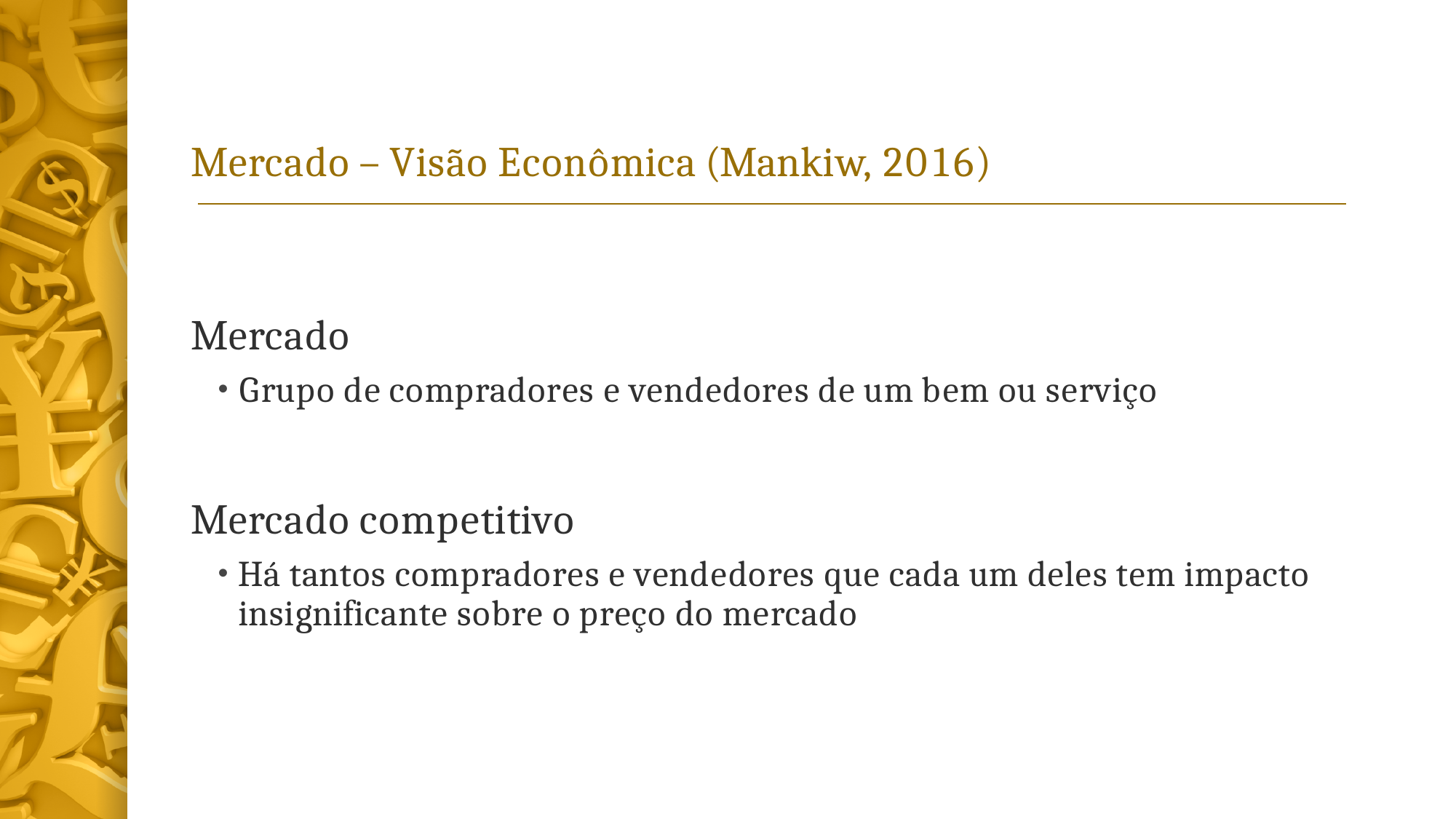

# Mercado – Visão Econômica (Mankiw, 2016)

Mercado
Grupo de compradores e vendedores de um bem ou serviço

Mercado competitivo
Há tantos compradores e vendedores que cada um deles tem impacto insignificante sobre o preço do mercado